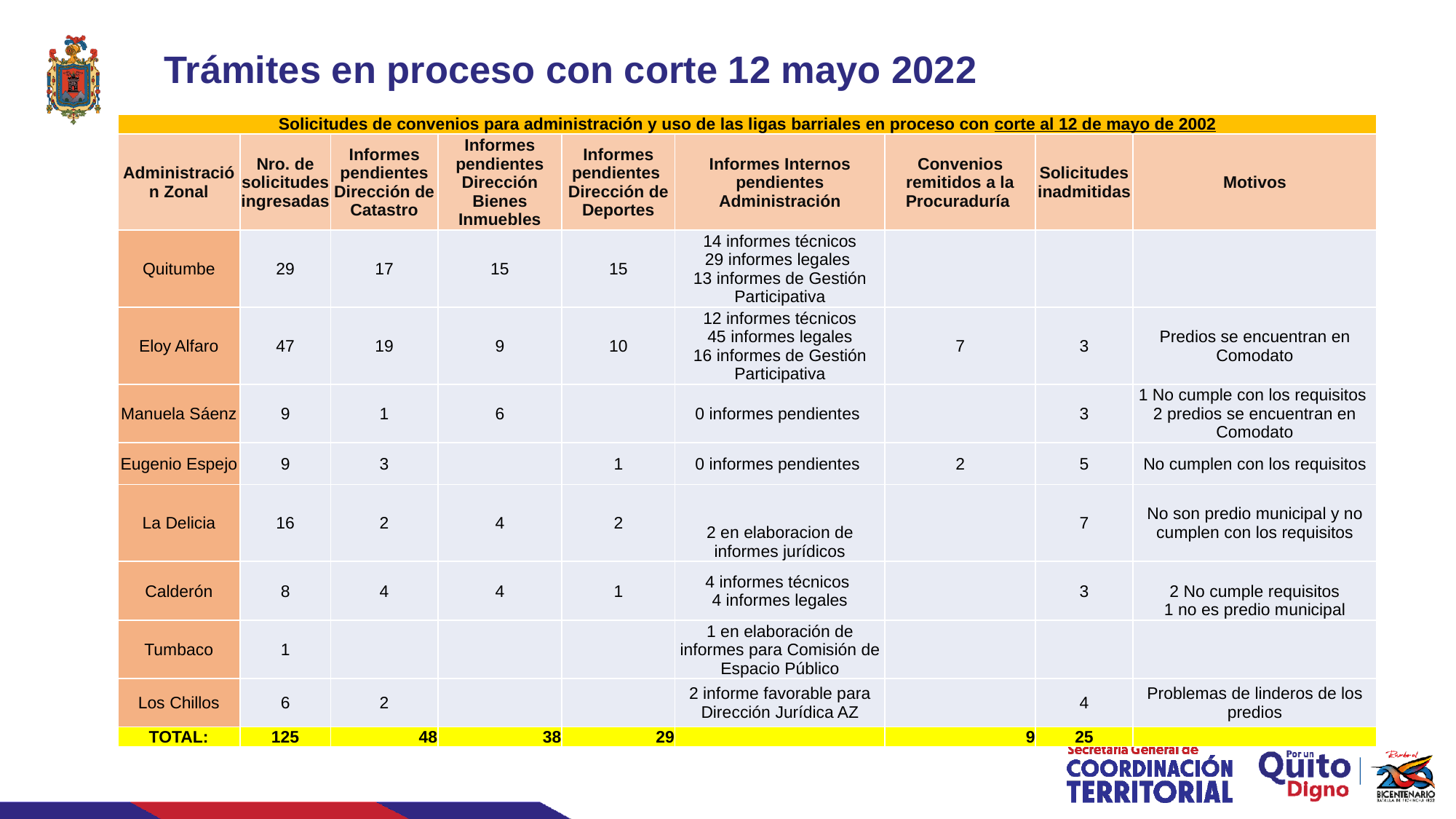

Trámites en proceso con corte 12 mayo 2022
| Solicitudes de convenios para administración y uso de las ligas barriales en proceso con corte al 12 de mayo de 2002 |  |  |  |  |  |  |  |  |
| --- | --- | --- | --- | --- | --- | --- | --- | --- |
| Administración Zonal | Nro. de solicitudes ingresadas | Informes pendientes Dirección de Catastro | Informes pendientes Dirección Bienes Inmuebles | Informes pendientes Dirección de Deportes | Informes Internos pendientes Administración | Convenios remitidos a la Procuraduría | Solicitudes inadmitidas | Motivos |
| Quitumbe | 29 | 17 | 15 | 15 | 14 informes técnicos 29 informes legales 13 informes de Gestión Participativa |  |  |  |
| Eloy Alfaro | 47 | 19 | 9 | 10 | 12 informes técnicos 45 informes legales 16 informes de Gestión Participativa | 7 | 3 | Predios se encuentran en Comodato |
| Manuela Sáenz | 9 | 1 | 6 |  | 0 informes pendientes |  | 3 | 1 No cumple con los requisitos 2 predios se encuentran en Comodato |
| Eugenio Espejo | 9 | 3 |  | 1 | 0 informes pendientes | 2 | 5 | No cumplen con los requisitos |
| La Delicia | 16 | 2 | 4 | 2 | 2 en elaboracion de informes jurídicos |  | 7 | No son predio municipal y no cumplen con los requisitos |
| Calderón | 8 | 4 | 4 | 1 | 4 informes técnicos 4 informes legales |  | 3 | 2 No cumple requisitos 1 no es predio municipal |
| Tumbaco | 1 |  |  |  | 1 en elaboración de informes para Comisión de Espacio Público |  |  |  |
| Los Chillos | 6 | 2 |  |  | 2 informe favorable para Dirección Jurídica AZ |  | 4 | Problemas de linderos de los predios |
| TOTAL: | 125 | 48 | 38 | 29 |  | 9 | 25 |  |